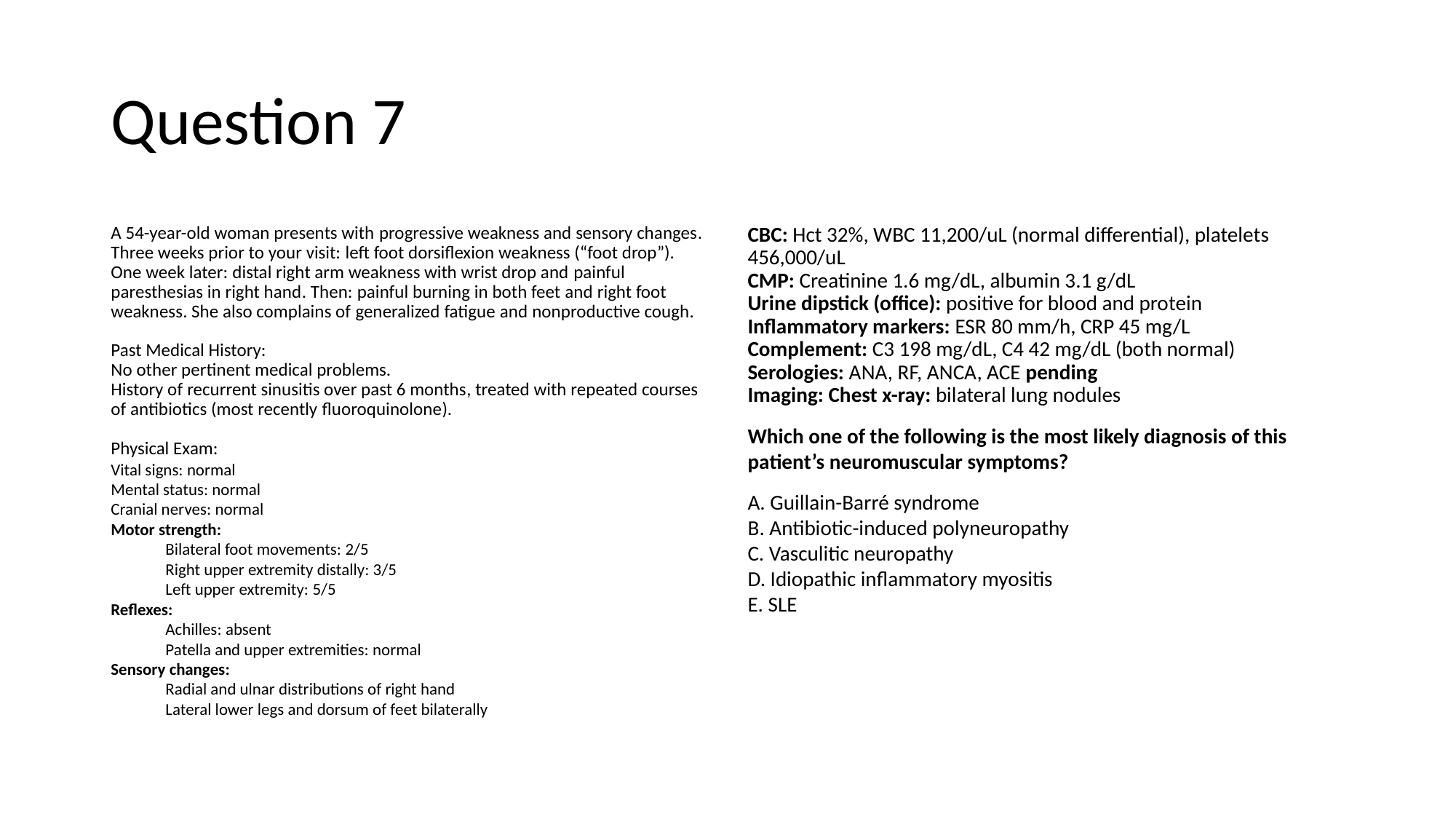

# Question 7
A 54-year-old woman presents with progressive weakness and sensory changes.
Three weeks prior to your visit: left foot dorsiflexion weakness (“foot drop”).
One week later: distal right arm weakness with wrist drop and painful paresthesias in right hand. Then: painful burning in both feet and right foot weakness. She also complains of generalized fatigue and nonproductive cough.

Past Medical History:
No other pertinent medical problems.
History of recurrent sinusitis over past 6 months, treated with repeated courses of antibiotics (most recently fluoroquinolone).

Physical Exam:
Vital signs: normal
Mental status: normal
Cranial nerves: normal
Motor strength:
Bilateral foot movements: 2/5
Right upper extremity distally: 3/5
Left upper extremity: 5/5
Reflexes:
Achilles: absent
Patella and upper extremities: normal
Sensory changes:
Radial and ulnar distributions of right hand
Lateral lower legs and dorsum of feet bilaterally

CBC: Hct 32%, WBC 11,200/uL (normal differential), platelets 456,000/uL
CMP: Creatinine 1.6 mg/dL, albumin 3.1 g/dL
Urine dipstick (office): positive for blood and protein
Inflammatory markers: ESR 80 mm/h, CRP 45 mg/L
Complement: C3 198 mg/dL, C4 42 mg/dL (both normal)
Serologies: ANA, RF, ANCA, ACE pending
Imaging: Chest x-ray: bilateral lung nodules
Which one of the following is the most likely diagnosis of this patient’s neuromuscular symptoms?
A. Guillain-Barré syndrome
B. Antibiotic-induced polyneuropathy
C. Vasculitic neuropathy
D. Idiopathic inflammatory myositis
E. SLE